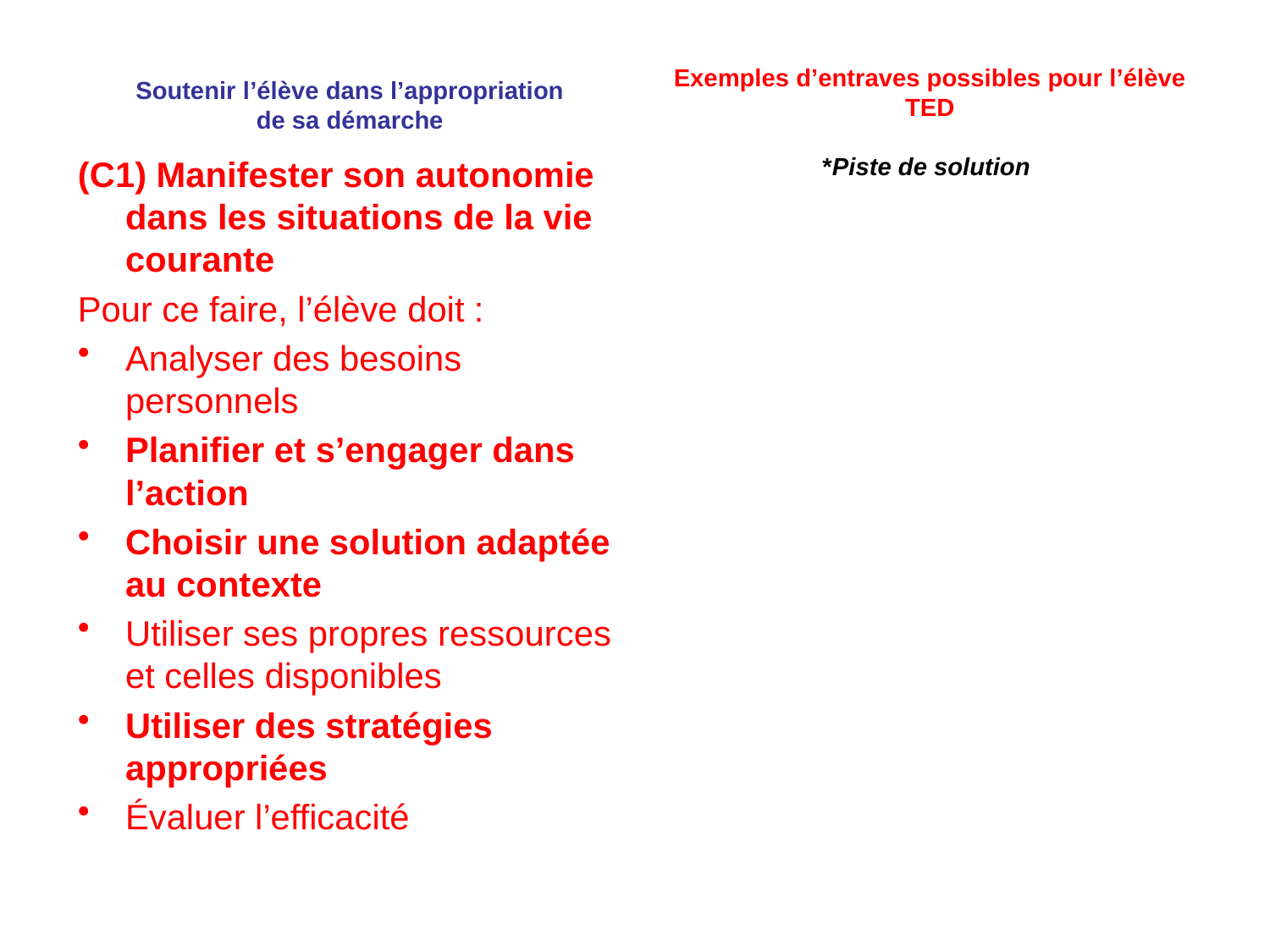

Exemples d’entraves possibles pour l’élève TED
*Piste de solution
# Soutenir l’élève dans l’appropriation de sa démarche
(C1) Manifester son autonomie dans les situations de la vie courante
Pour ce faire, l’élève doit :
Analyser des besoins personnels
Planifier et s’engager dans l’action
Choisir une solution adaptée au contexte
Utiliser ses propres ressources et celles disponibles
Utiliser des stratégies appropriées
Évaluer l’efficacité